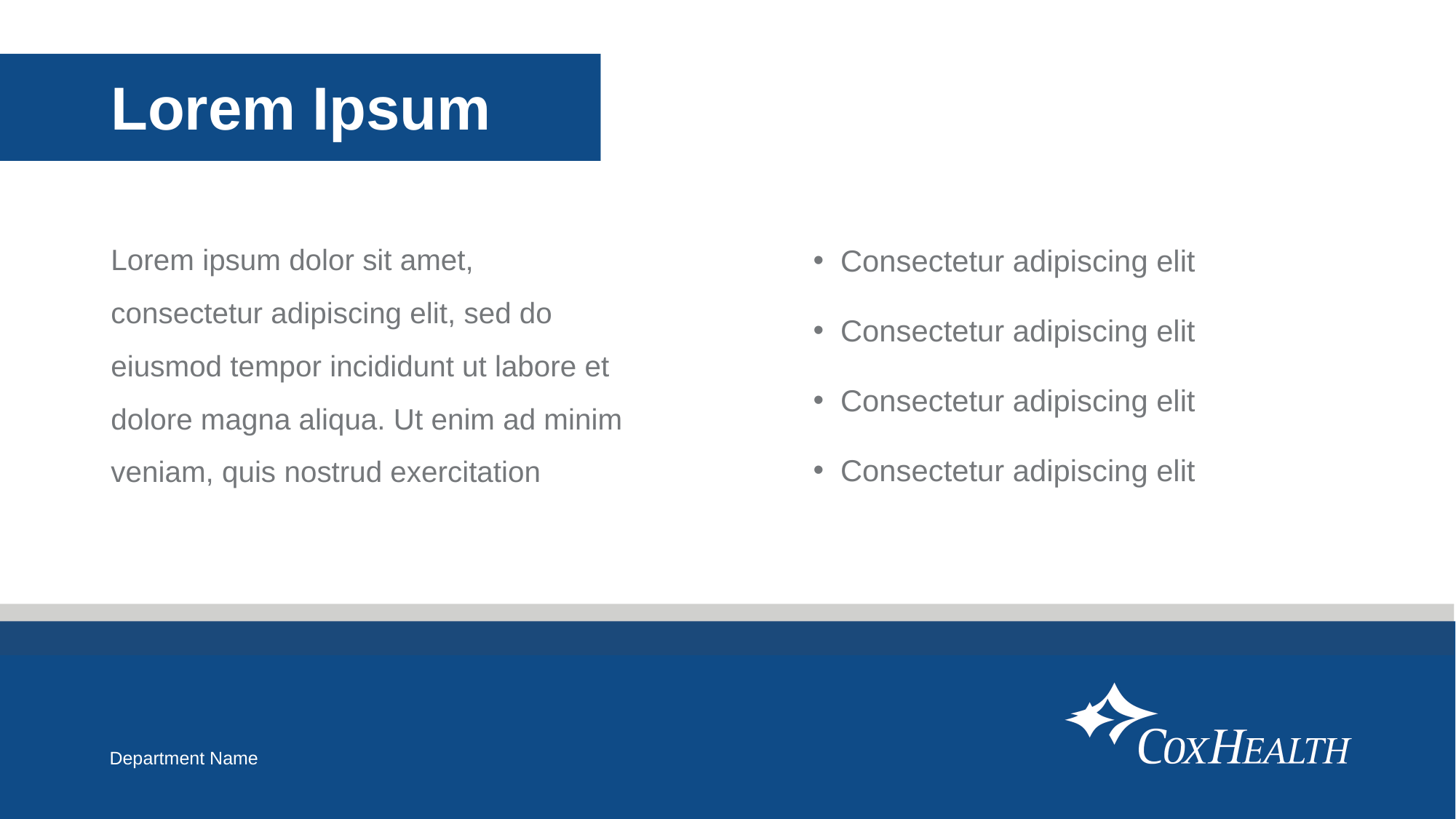

# Lorem Ipsum
Consectetur adipiscing elit
Consectetur adipiscing elit
Consectetur adipiscing elit
Consectetur adipiscing elit

Lorem ipsum dolor sit amet, consectetur adipiscing elit, sed do eiusmod tempor incididunt ut labore et dolore magna aliqua. Ut enim ad minim veniam, quis nostrud exercitation
Department Name